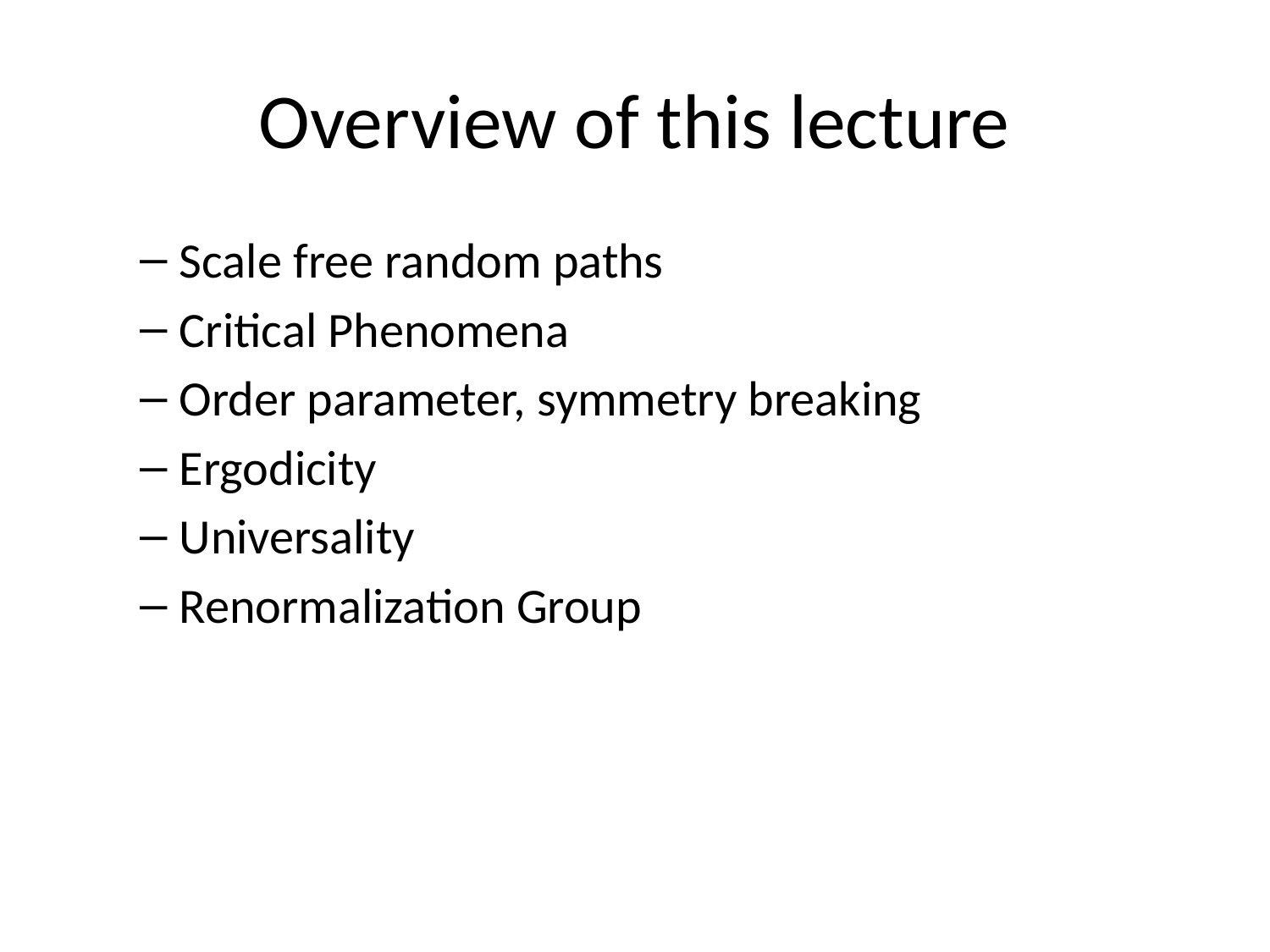

# Overview of this lecture
Scale free random paths
Critical Phenomena
Order parameter, symmetry breaking
Ergodicity
Universality
Renormalization Group